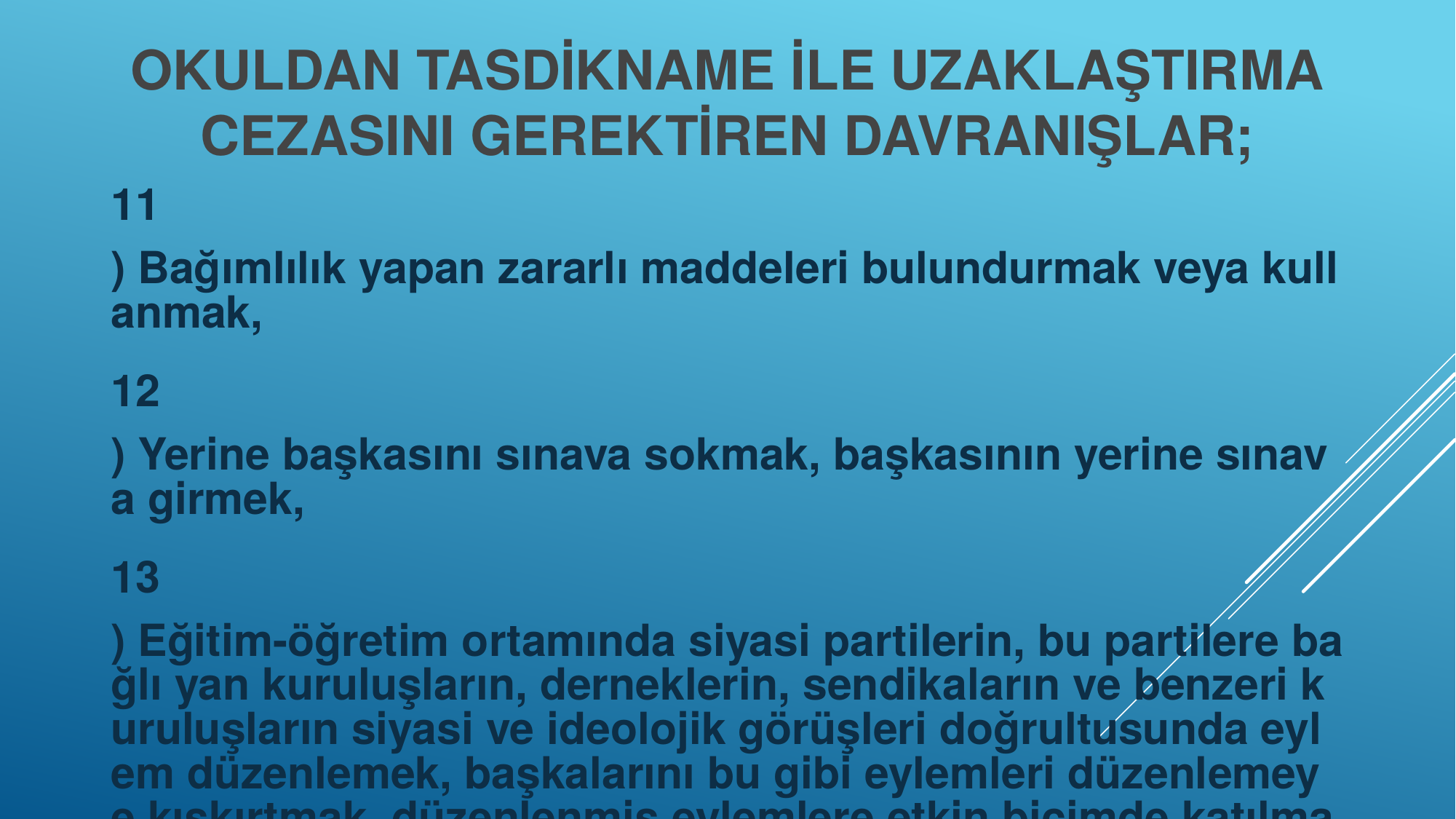

# Okuldan tasdikname ile uzaklaştırma cezasını gerektiren davranışlar;
11) Bağımlılık yapan zararlı maddeleri bulundurmak veya kullanmak,
12) Yerine başkasını sınava sokmak, başkasının yerine sınava girmek,
13) Eğitim-öğretim ortamında siyasi partilerin, bu partilere bağlı yan kuruluşların, derneklerin, sendikaların ve benzeri kuruluşların siyasi ve ideolojik görüşleri doğrultusunda eylem düzenlemek, başkalarını bu gibi eylemleri düzenlemeye kışkırtmak, düzenlenmiş eylemlere etkin biçimde katılmak, bu kuruluşlara üye olmak, üye kaydetmek; para toplamak ve bağışta bulunmaya zorlamak,
14) Bilişim araçları ile yönetici, öğretmen, eğitici personel, öğrenci, memur, diğer görevliler ve ziyaretçilere etik olmayan ses, söz ve görüntülerle zarar verici davranışlarda bulunmak,